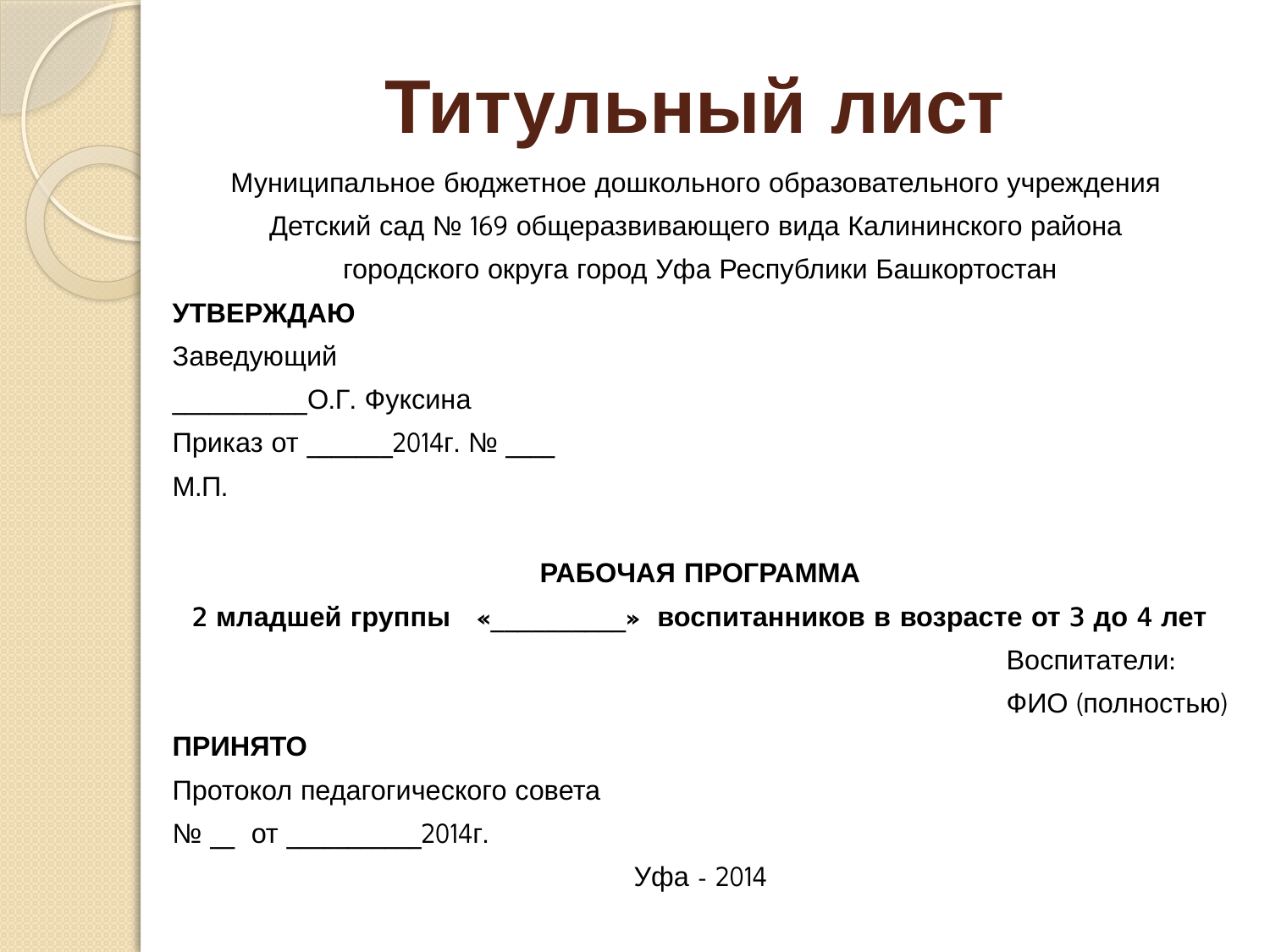

# Титульный лист
Муниципальное бюджетное дошкольного образовательного учреждения
Детский сад № 169 общеразвивающего вида Калининского района
городского округа город Уфа Республики Башкортостан
УТВЕРЖДАЮ
Заведующий
___________О.Г. Фуксина
Приказ от _______2014г. № ____
М.П.

РАБОЧАЯ ПРОГРАММА
2 младшей группы   «__________»  воспитанников в возрасте от 3 до 4 лет
                                                                                                     Воспитатели:
                                                                                                     ФИО (полностью)
ПРИНЯТО
Протокол педагогического совета
№ __  от ___________2014г.
Уфа - 2014